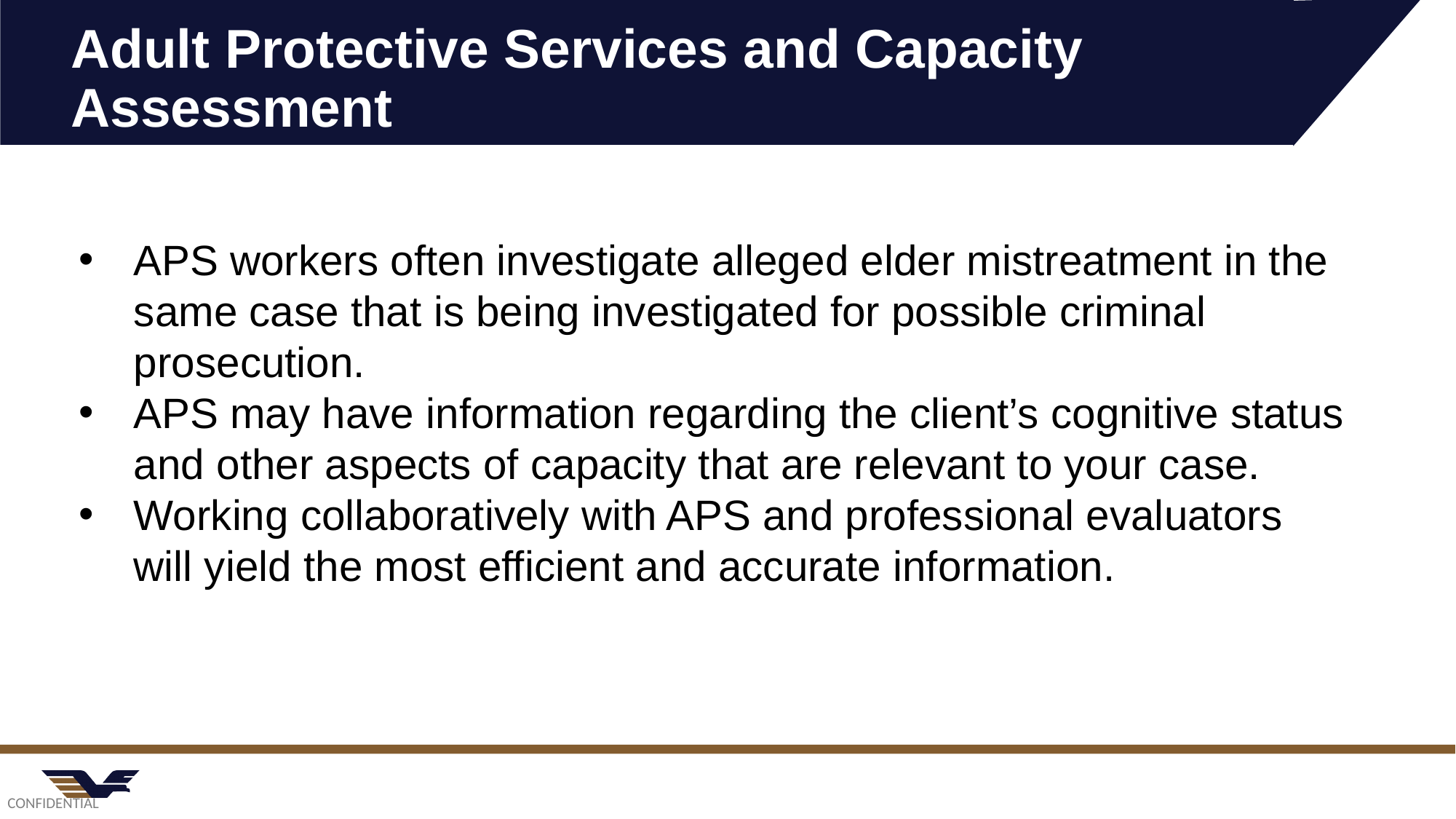

Adult Protective Services and Capacity Assessment
APS workers often investigate alleged elder mistreatment in the same case that is being investigated for possible criminal prosecution.
APS may have information regarding the client’s cognitive status and other aspects of capacity that are relevant to your case.
Working collaboratively with APS and professional evaluators will yield the most efficient and accurate information.